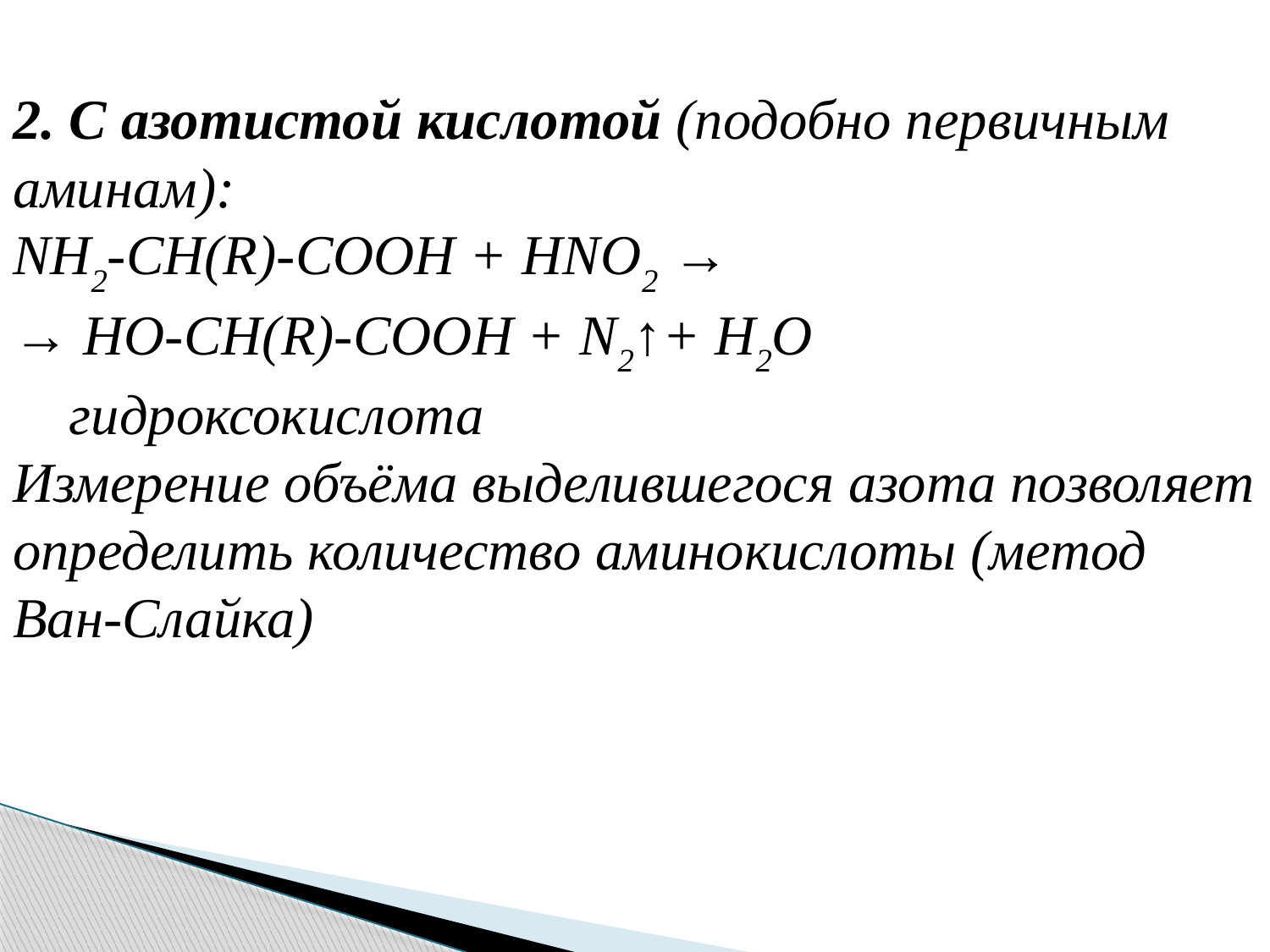

2. С азотистой кислотой (подобно первичным аминам):
NH2-CH(R)-COOH + HNO2 →
→ HO-CH(R)-COOH + N2↑+ H2O
    гидроксокислота
Измерение объёма выделившегося азота позволяет определить количество аминокислоты (метод Ван-Слайка)